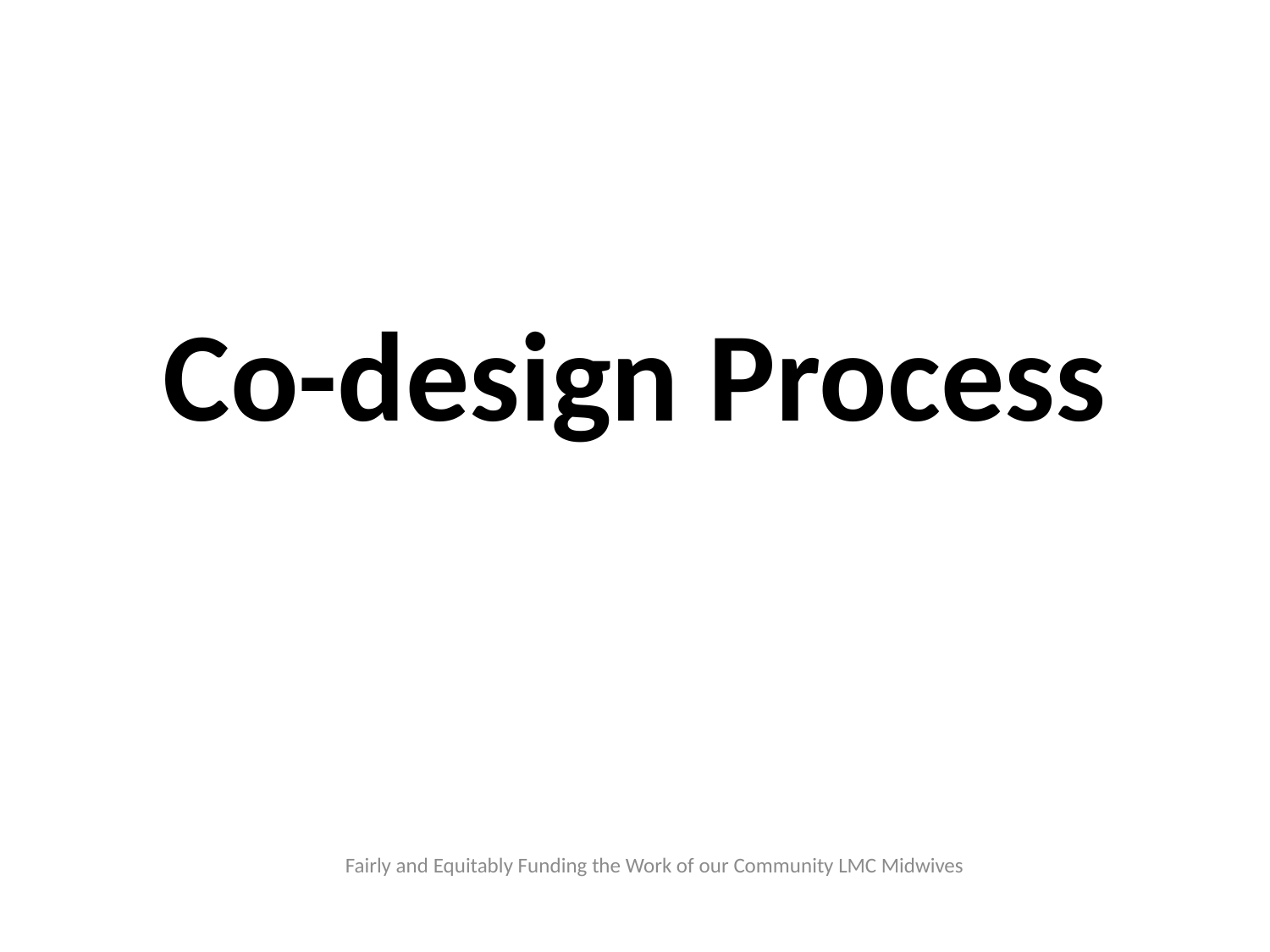

Co-design Process
Fairly and Equitably Funding the Work of our Community LMC Midwives